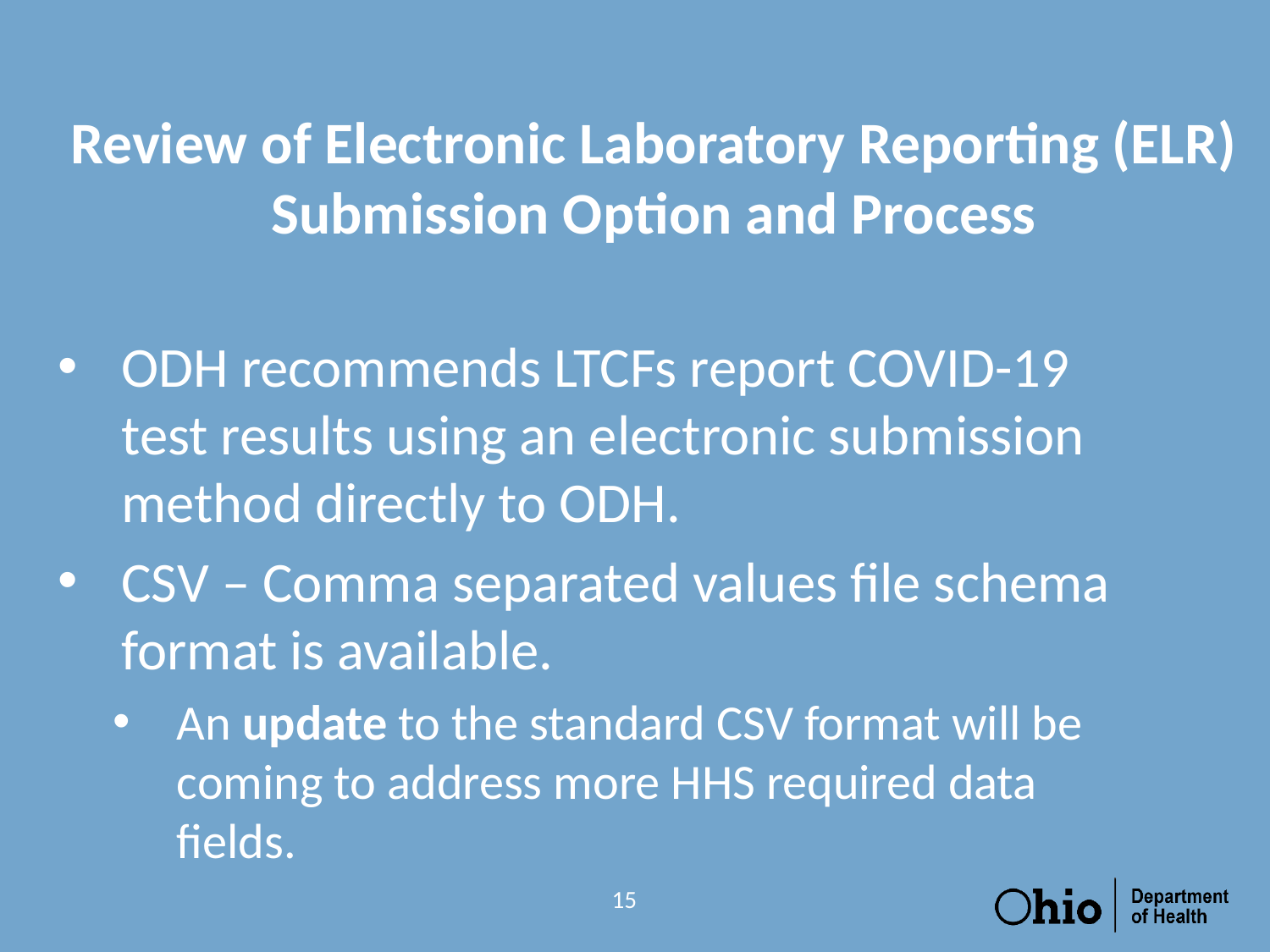

# Review of Electronic Laboratory Reporting (ELR) Submission Option and Process
ODH recommends LTCFs report COVID-19 test results using an electronic submission method directly to ODH.
CSV – Comma separated values file schema format is available.
An update to the standard CSV format will be coming to address more HHS required data fields.
15